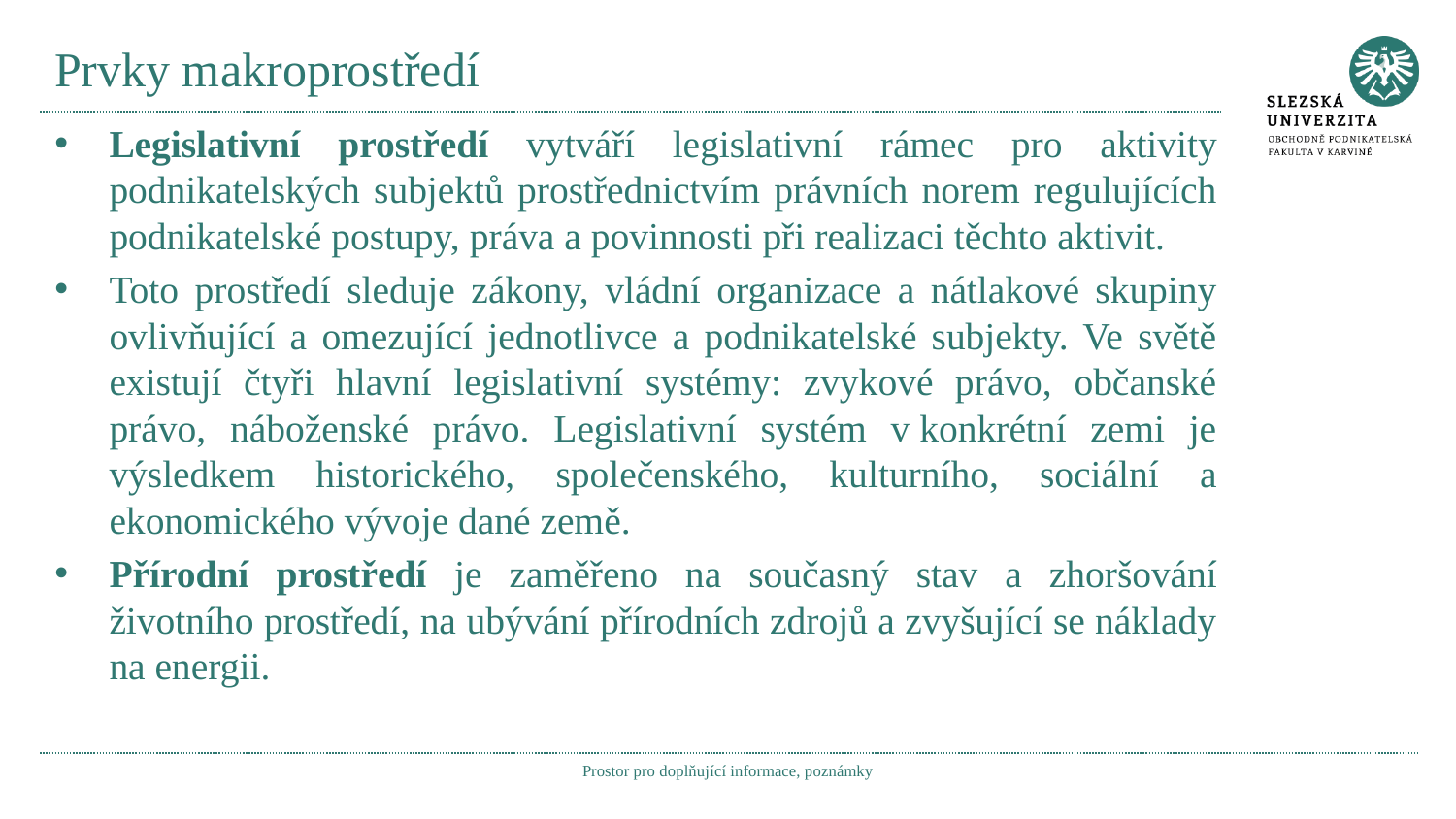

# Prvky makroprostředí
Legislativní prostředí vytváří legislativní rámec pro aktivity podnikatelských subjektů prostřednictvím právních norem regulujících podnikatelské postupy, práva a povinnosti při realizaci těchto aktivit.
Toto prostředí sleduje zákony, vládní organizace a nátlakové skupiny ovlivňující a omezující jednotlivce a podnikatelské subjekty. Ve světě existují čtyři hlavní legislativní systémy: zvykové právo, občanské právo, náboženské právo. Legislativní systém v konkrétní zemi je výsledkem historického, společenského, kulturního, sociální a ekonomického vývoje dané země.
Přírodní prostředí je zaměřeno na současný stav a zhoršování životního prostředí, na ubývání přírodních zdrojů a zvyšující se náklady na energii.

Prostor pro doplňující informace, poznámky